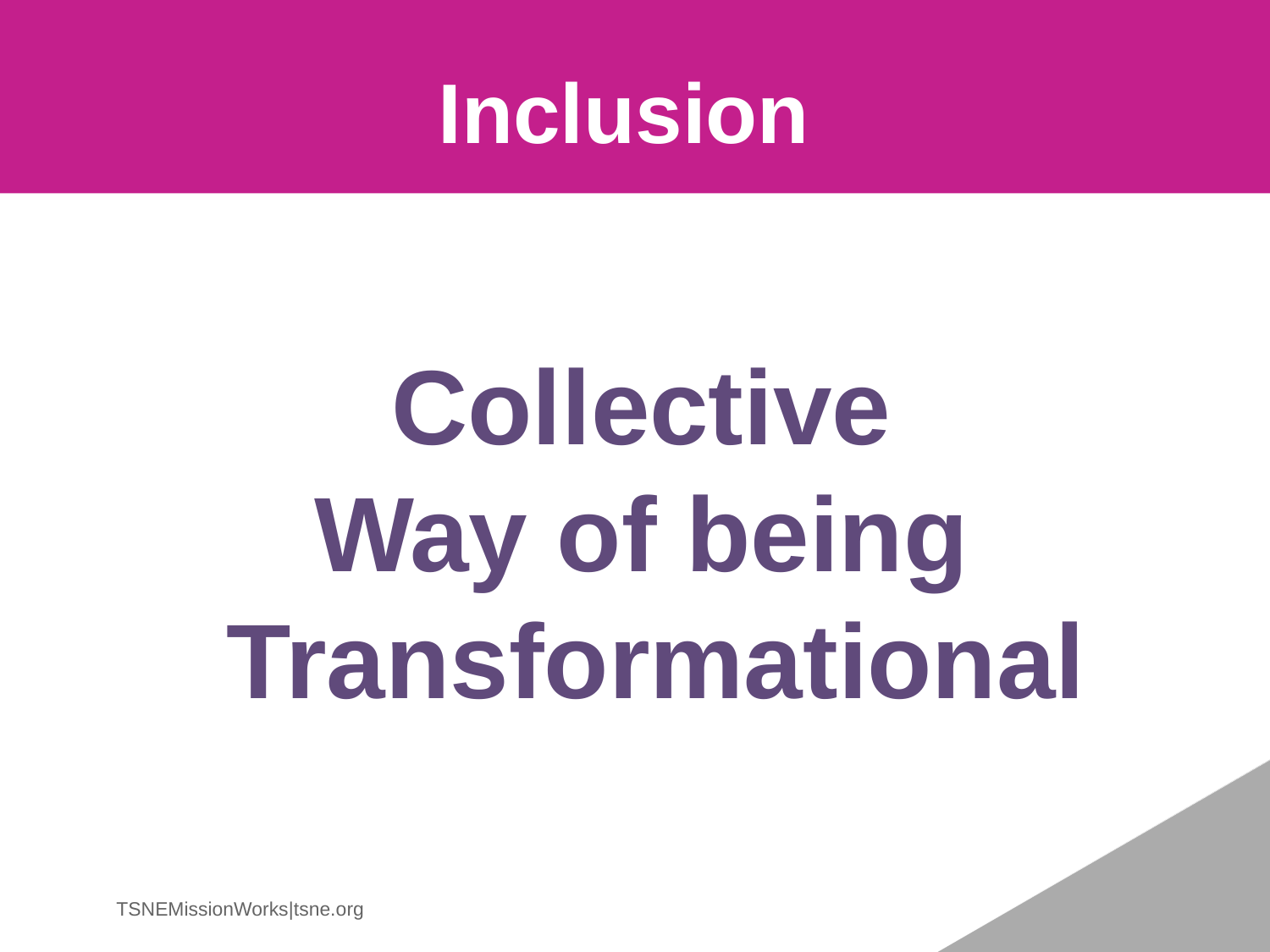

Inclusion
# Collective
Way of being
Transformational